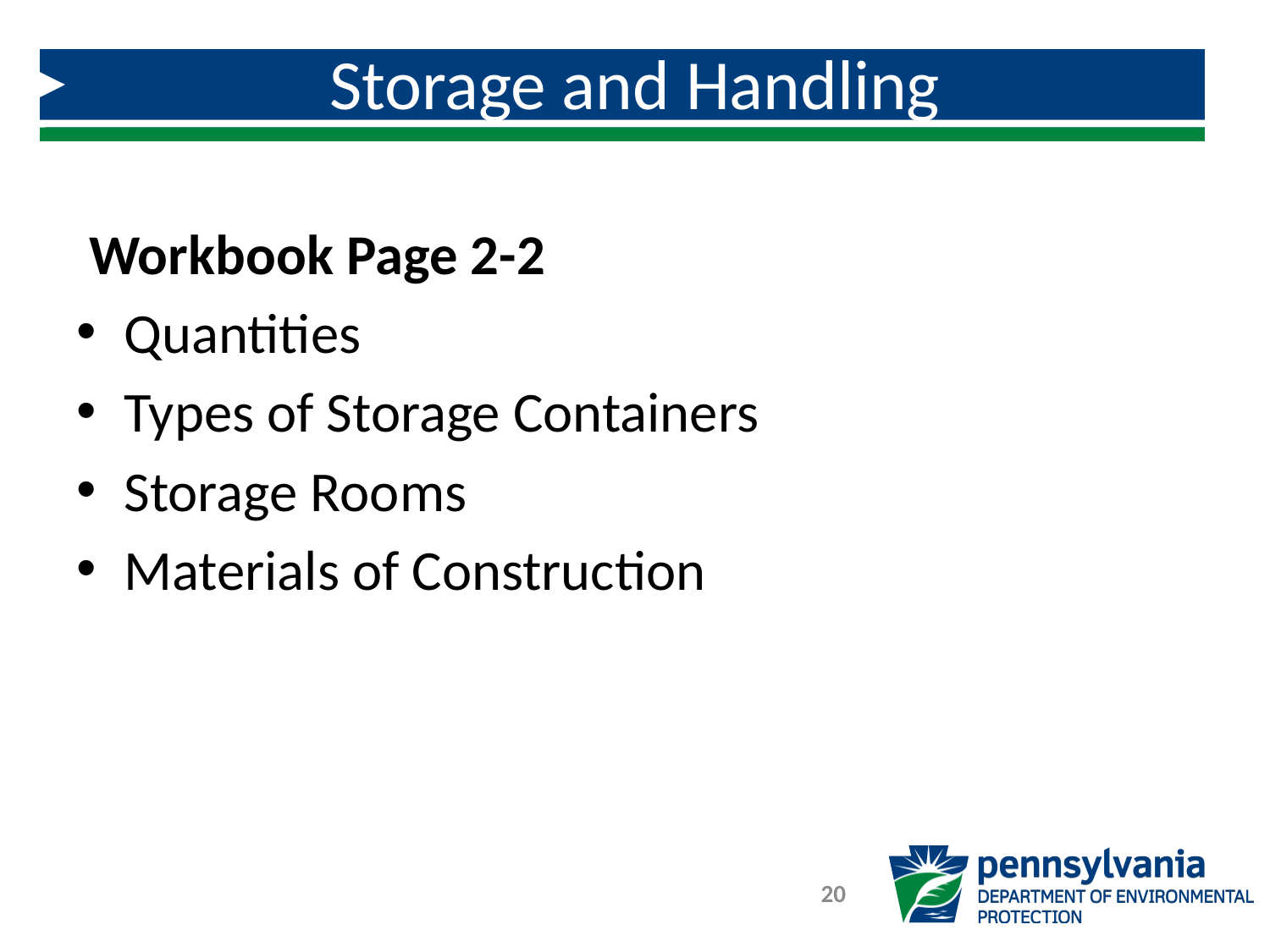

# Storage and Handling
 Workbook Page 2-2
Quantities
Types of Storage Containers
Storage Rooms
Materials of Construction
20